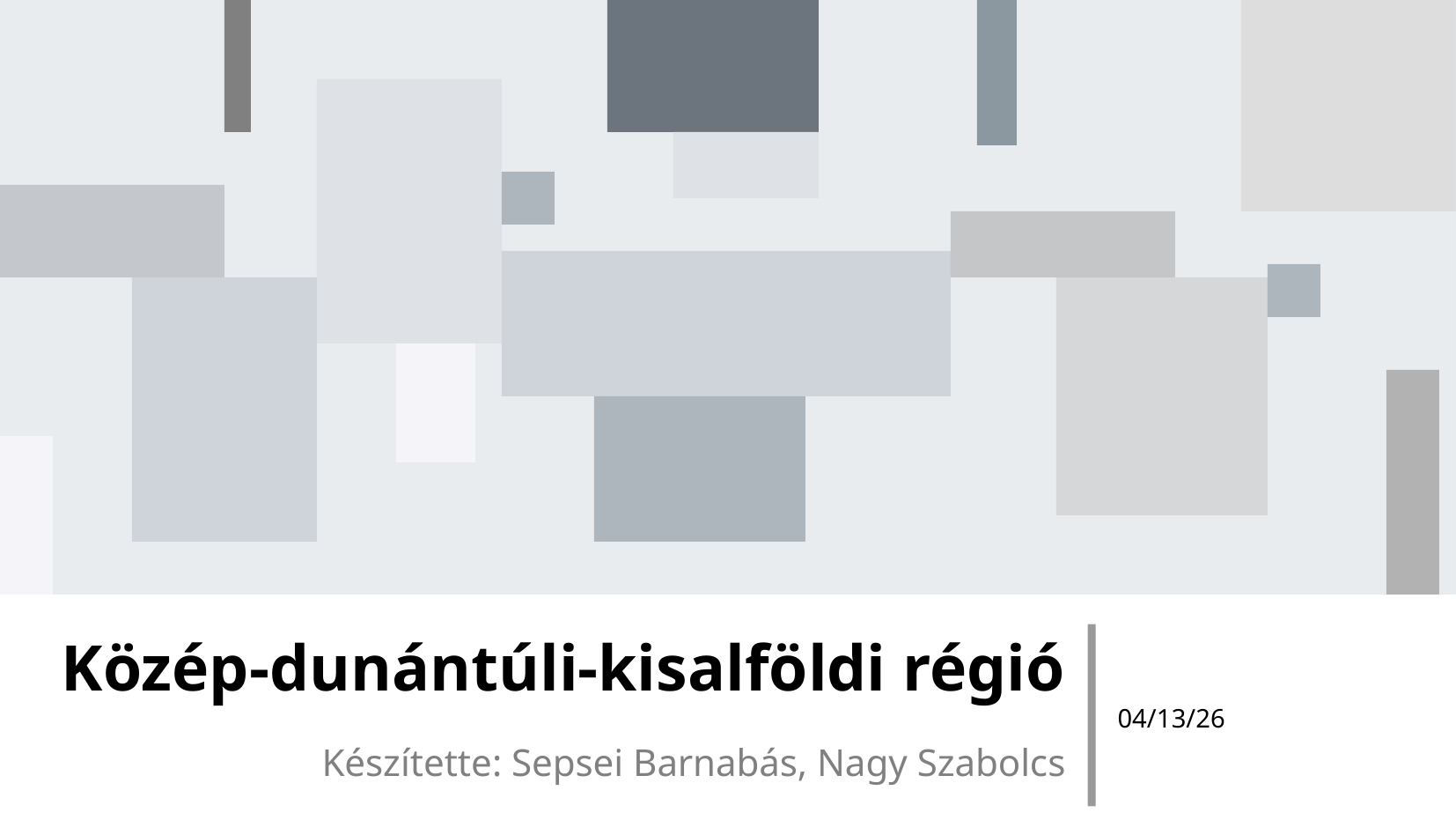

# Közép-dunántúli-kisalföldi régió
04/13/26
Készítette: Sepsei Barnabás, Nagy Szabolcs